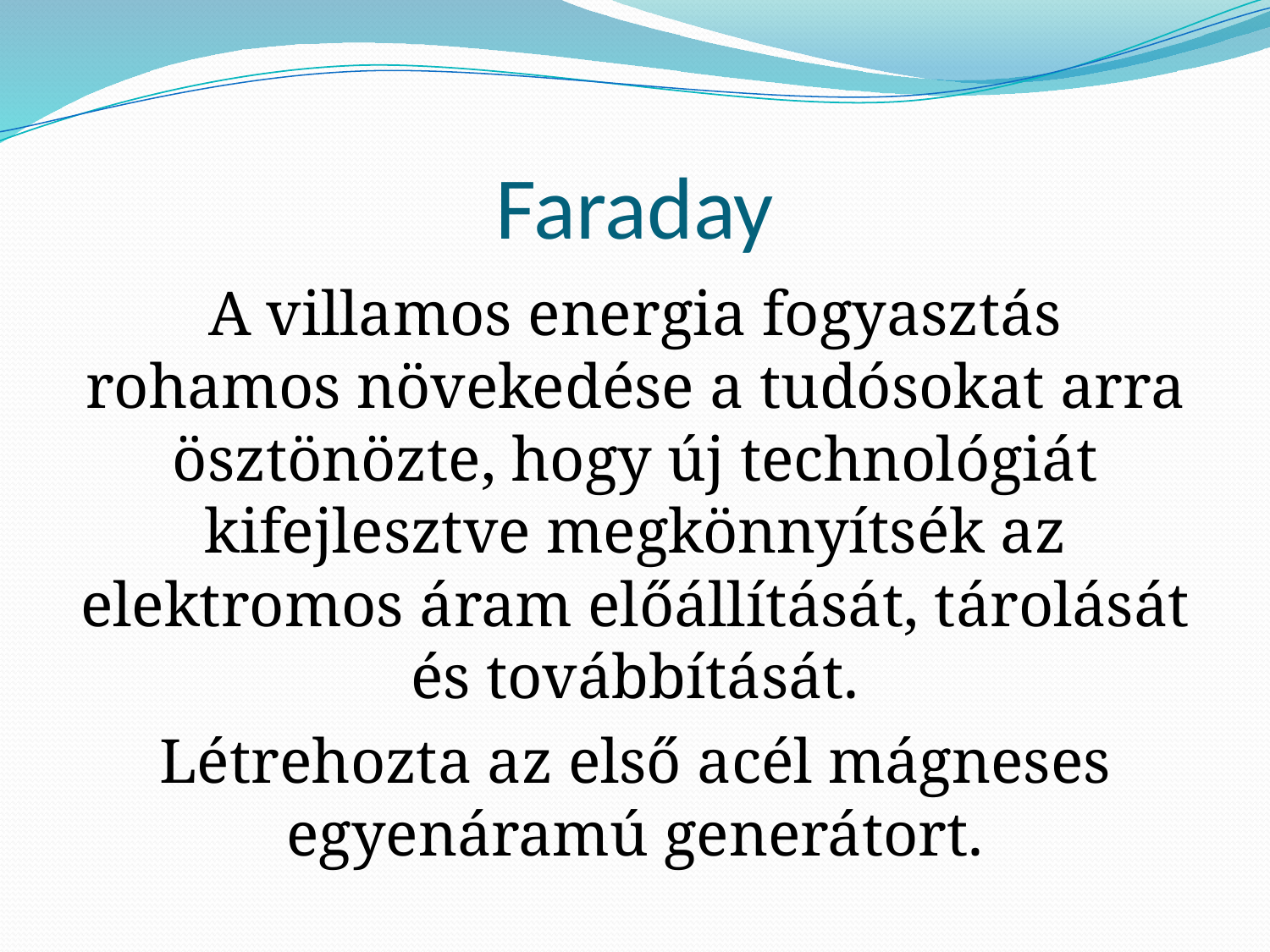

# Faraday
A villamos energia fogyasztás rohamos növekedése a tudósokat arra ösztönözte, hogy új technológiát kifejlesztve megkönnyítsék az elektromos áram előállítását, tárolását és továbbítását.
Létrehozta az első acél mágneses egyenáramú generátort.